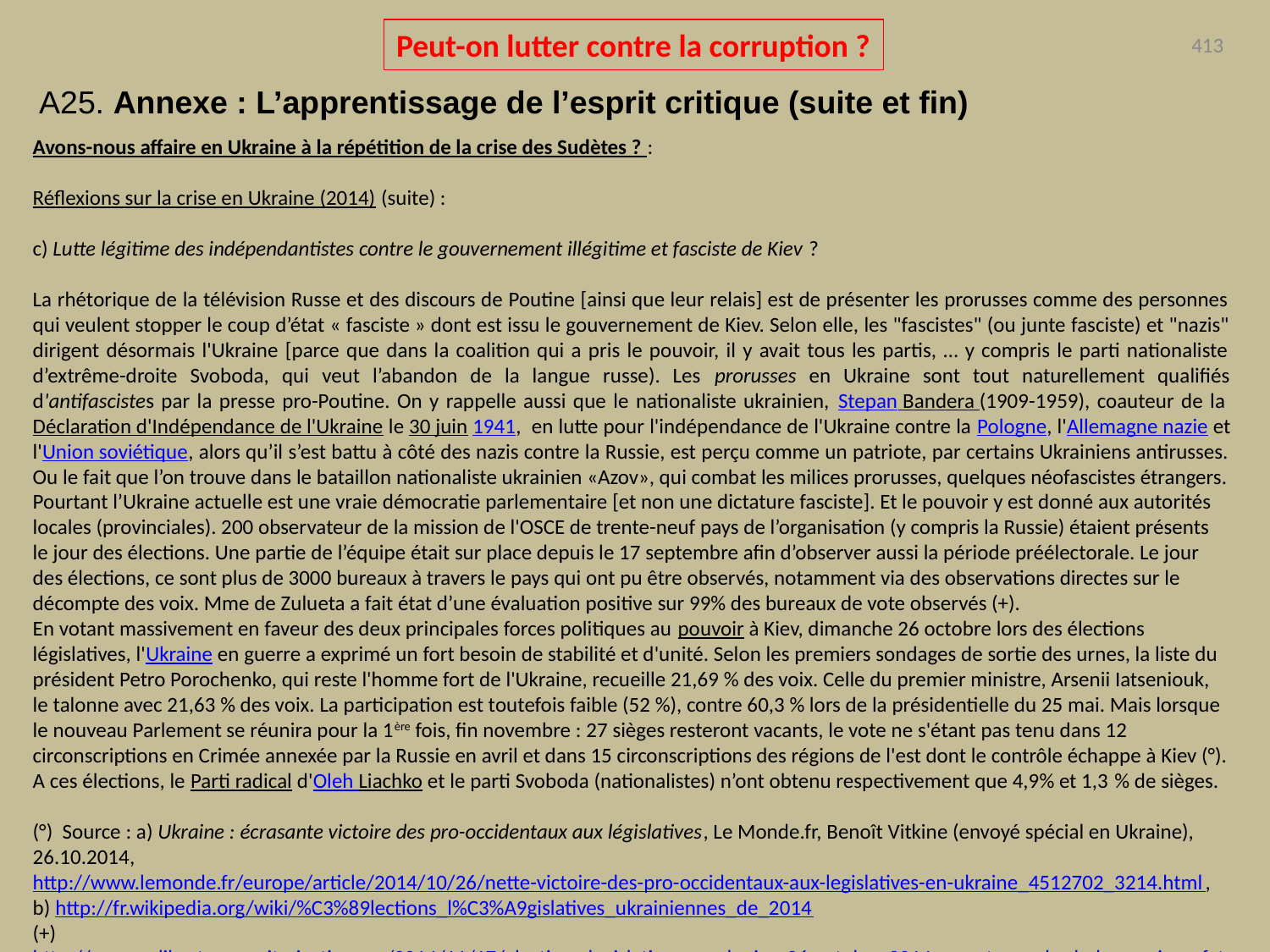

Peut-on lutter contre la corruption ?
413
A25. Annexe : L’apprentissage de l’esprit critique (suite et fin)
Avons-nous affaire en Ukraine à la répétition de la crise des Sudètes ? :

Réflexions sur la crise en Ukraine (2014) (suite) :

c) Lutte légitime des indépendantistes contre le gouvernement illégitime et fasciste de Kiev ?

La rhétorique de la télévision Russe et des discours de Poutine [ainsi que leur relais] est de présenter les prorusses comme des personnes qui veulent stopper le coup d’état « fasciste » dont est issu le gouvernement de Kiev. Selon elle, les "fascistes" (ou junte fasciste) et "nazis" dirigent désormais l'Ukraine [parce que dans la coalition qui a pris le pouvoir, il y avait tous les partis, … y compris le parti nationaliste d’extrême-droite Svoboda, qui veut l’abandon de la langue russe). Les prorusses en Ukraine sont tout naturellement qualifiés d'antifascistes par la presse pro-Poutine. On y rappelle aussi que le nationaliste ukrainien, Stepan Bandera (1909-1959), coauteur de la Déclaration d'Indépendance de l'Ukraine le 30 juin 1941,  en lutte pour l'indépendance de l'Ukraine contre la Pologne, l'Allemagne nazie et l'Union soviétique, alors qu’il s’est battu à côté des nazis contre la Russie, est perçu comme un patriote, par certains Ukrainiens antirusses. Ou le fait que l’on trouve dans le bataillon nationaliste ukrainien «Azov», qui combat les milices prorusses, quelques néofascistes étrangers.
Pourtant l’Ukraine actuelle est une vraie démocratie parlementaire [et non une dictature fasciste]. Et le pouvoir y est donné aux autorités locales (provinciales). 200 observateur de la mission de l'OSCE de trente-neuf pays de l’organisation (y compris la Russie) étaient présents le jour des élections. Une partie de l’équipe était sur place depuis le 17 septembre afin d’observer aussi la période préélectorale. Le jour des élections, ce sont plus de 3000 bureaux à travers le pays qui ont pu être observés, notamment via des observations directes sur le décompte des voix. Mme de Zulueta a fait état d’une évaluation positive sur 99% des bureaux de vote observés (+).
En votant massivement en faveur des deux principales forces politiques au pouvoir à Kiev, dimanche 26 octobre lors des élections législatives, l'Ukraine en guerre a exprimé un fort besoin de stabilité et d'unité. Selon les premiers sondages de sortie des urnes, la liste du président Petro Porochenko, qui reste l'homme fort de l'Ukraine, recueille 21,69 % des voix. Celle du premier ministre, Arsenii Iatseniouk, le talonne avec 21,63 % des voix. La participation est toutefois faible (52 %), contre 60,3 % lors de la présidentielle du 25 mai. Mais lorsque le nouveau Parlement se réunira pour la 1ère fois, fin novembre : 27 sièges resteront vacants, le vote ne s'étant pas tenu dans 12 circonscriptions en Crimée annexée par la Russie en avril et dans 15 circonscriptions des régions de l'est dont le contrôle échappe à Kiev (°).
A ces élections, le Parti radical d'Oleh Liachko et le parti Svoboda (nationalistes) n’ont obtenu respectivement que 4,9% et 1,3 % de sièges.
(°)  Source : a) Ukraine : écrasante victoire des pro-occidentaux aux législatives, Le Monde.fr, Benoît Vitkine (envoyé spécial en Ukraine), 26.10.2014, http://www.lemonde.fr/europe/article/2014/10/26/nette-victoire-des-pro-occidentaux-aux-legislatives-en-ukraine_4512702_3214.html, b) http://fr.wikipedia.org/wiki/%C3%89lections_l%C3%A9gislatives_ukrainiennes_de_2014
(+) http://europe-liberte-securite-justice.org/2014/11/17/elections-legislatives-en-ukraine-26-octobre-2014-compte-rendu-de-la-reunion-afet-du-parlement-europeen-en-presence-de-tana-zulueta-oscebiddh/